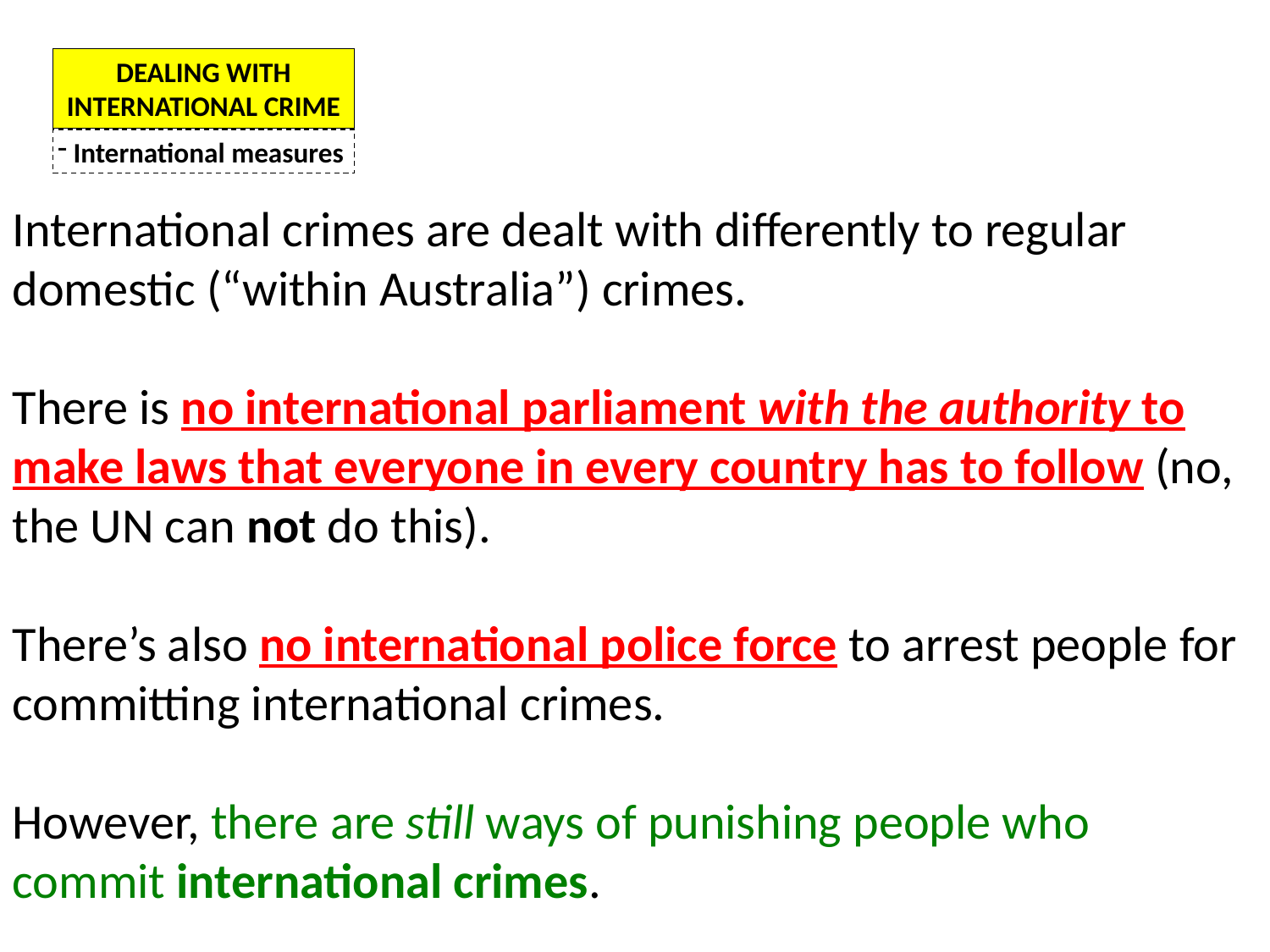

DEALING WITH INTERNATIONAL CRIME
 International measures
International crimes are dealt with differently to regular domestic (“within Australia”) crimes.

There is no international parliament with the authority to make laws that everyone in every country has to follow (no, the UN can not do this).

There’s also no international police force to arrest people for committing international crimes.

However, there are still ways of punishing people who commit international crimes.